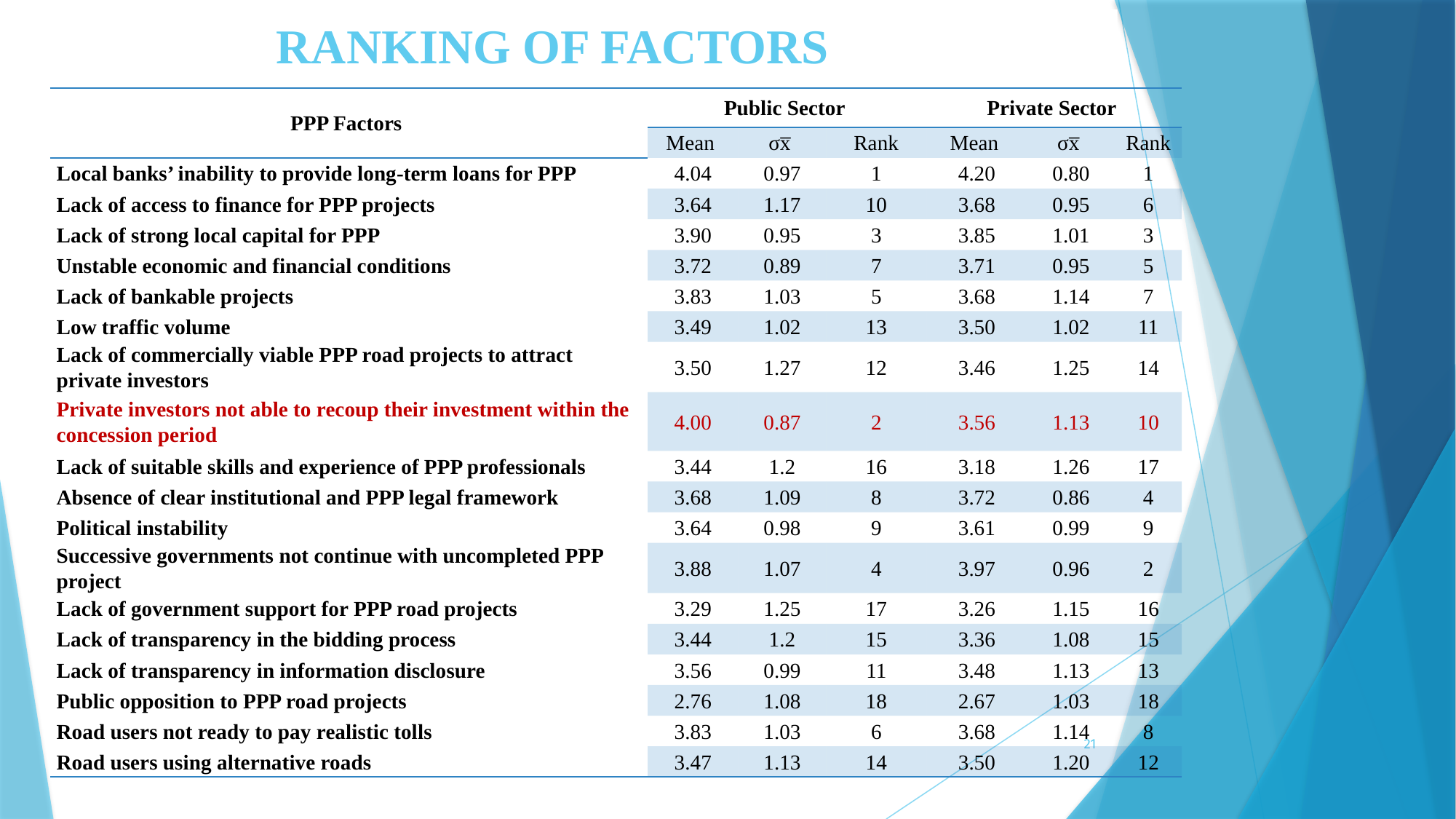

# RANKING OF FACTORS
| PPP Factors | Public Sector |  |  | Private Sector |  |  |
| --- | --- | --- | --- | --- | --- | --- |
|  | Mean | σx̅ | Rank | Mean | σx̅ | Rank |
| Local banks’ inability to provide long-term loans for PPP | 4.04 | 0.97 | 1 | 4.20 | 0.80 | 1 |
| Lack of access to finance for PPP projects | 3.64 | 1.17 | 10 | 3.68 | 0.95 | 6 |
| Lack of strong local capital for PPP | 3.90 | 0.95 | 3 | 3.85 | 1.01 | 3 |
| Unstable economic and financial conditions | 3.72 | 0.89 | 7 | 3.71 | 0.95 | 5 |
| Lack of bankable projects | 3.83 | 1.03 | 5 | 3.68 | 1.14 | 7 |
| Low traffic volume | 3.49 | 1.02 | 13 | 3.50 | 1.02 | 11 |
| Lack of commercially viable PPP road projects to attract private investors | 3.50 | 1.27 | 12 | 3.46 | 1.25 | 14 |
| Private investors not able to recoup their investment within the concession period | 4.00 | 0.87 | 2 | 3.56 | 1.13 | 10 |
| Lack of suitable skills and experience of PPP professionals | 3.44 | 1.2 | 16 | 3.18 | 1.26 | 17 |
| Absence of clear institutional and PPP legal framework | 3.68 | 1.09 | 8 | 3.72 | 0.86 | 4 |
| Political instability | 3.64 | 0.98 | 9 | 3.61 | 0.99 | 9 |
| Successive governments not continue with uncompleted PPP project | 3.88 | 1.07 | 4 | 3.97 | 0.96 | 2 |
| Lack of government support for PPP road projects | 3.29 | 1.25 | 17 | 3.26 | 1.15 | 16 |
| Lack of transparency in the bidding process | 3.44 | 1.2 | 15 | 3.36 | 1.08 | 15 |
| Lack of transparency in information disclosure | 3.56 | 0.99 | 11 | 3.48 | 1.13 | 13 |
| Public opposition to PPP road projects | 2.76 | 1.08 | 18 | 2.67 | 1.03 | 18 |
| Road users not ready to pay realistic tolls | 3.83 | 1.03 | 6 | 3.68 | 1.14 | 8 |
| Road users using alternative roads | 3.47 | 1.13 | 14 | 3.50 | 1.20 | 12 |
21